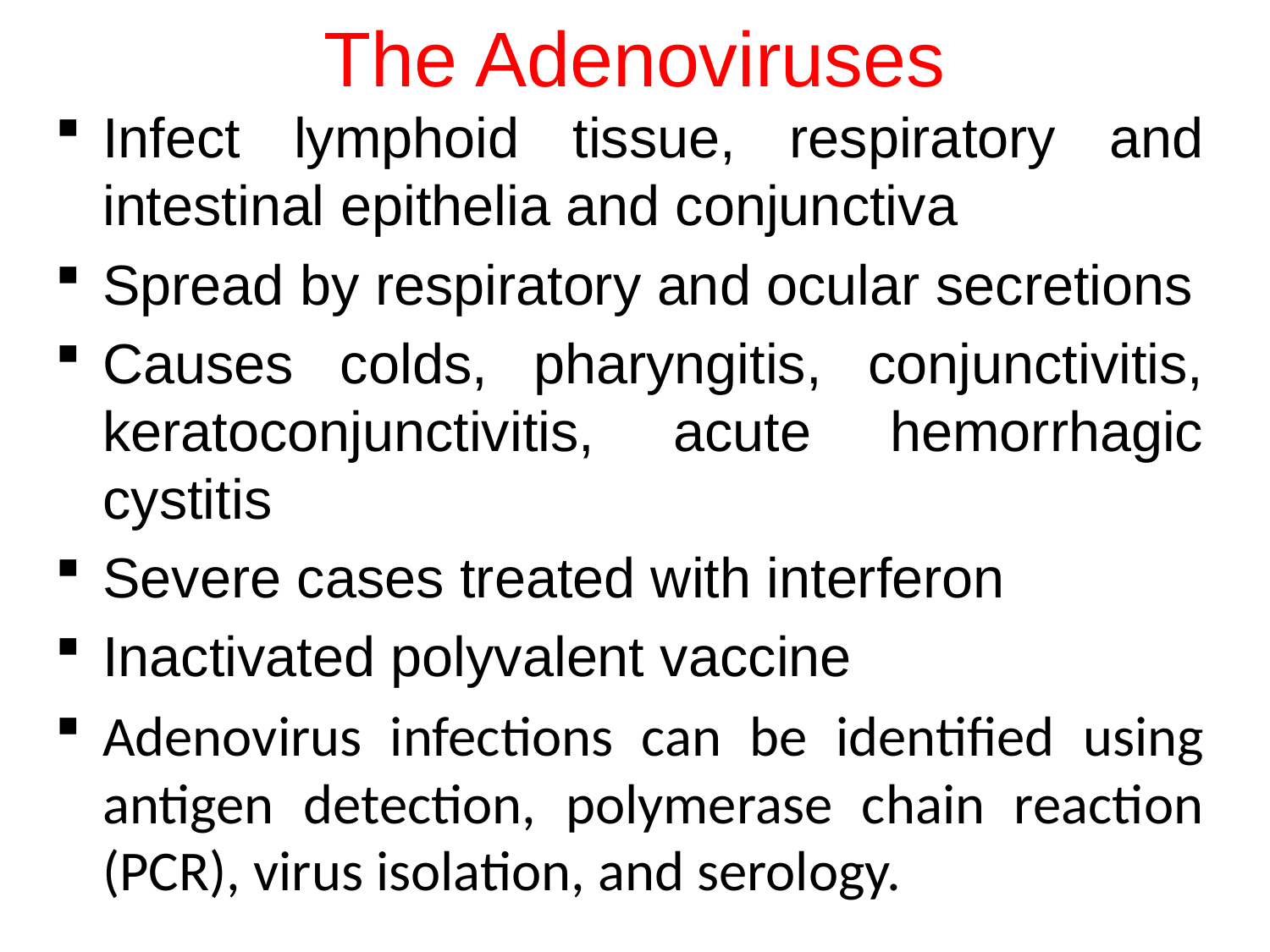

The Adenoviruses
Infect lymphoid tissue, respiratory and intestinal epithelia and conjunctiva
Spread by respiratory and ocular secretions
Causes colds, pharyngitis, conjunctivitis, keratoconjunctivitis, acute hemorrhagic cystitis
Severe cases treated with interferon
Inactivated polyvalent vaccine
Adenovirus infections can be identified using antigen detection, polymerase chain reaction (PCR), virus isolation, and serology.